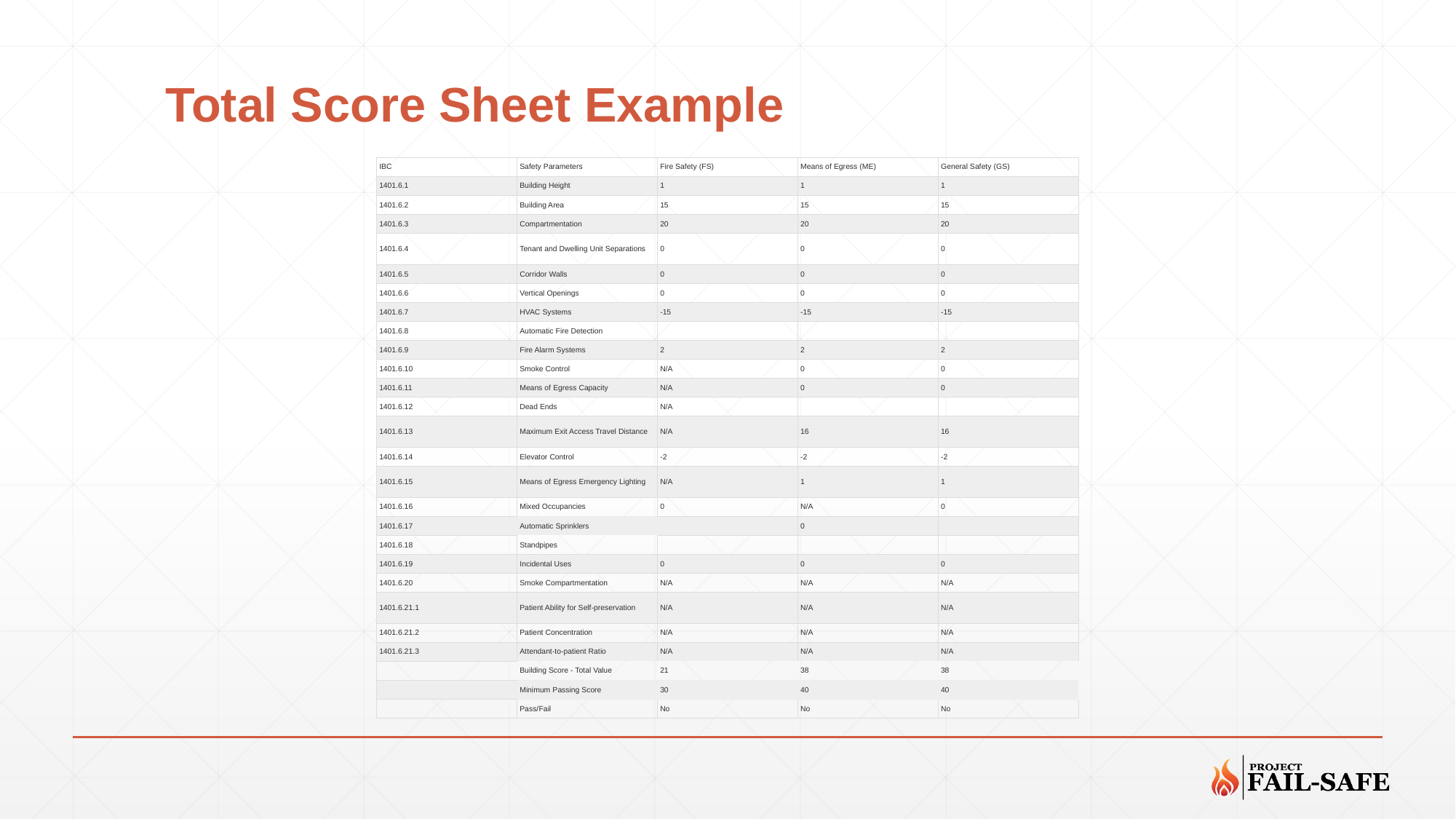

# Total Score Sheet Example
| IBC | Safety Parameters | Fire Safety (FS) | Means of Egress (ME) | General Safety (GS) |
| --- | --- | --- | --- | --- |
| 1401.6.1 | Building Height | 1 | 1 | 1 |
| 1401.6.2 | Building Area | 15 | 15 | 15 |
| 1401.6.3 | Compartmentation | 20 | 20 | 20 |
| 1401.6.4 | Tenant and Dwelling Unit Separations | 0 | 0 | 0 |
| 1401.6.5 | Corridor Walls | 0 | 0 | 0 |
| 1401.6.6 | Vertical Openings | 0 | 0 | 0 |
| 1401.6.7 | HVAC Systems | -15 | -15 | -15 |
| 1401.6.8 | Automatic Fire Detection |  |  |  |
| 1401.6.9 | Fire Alarm Systems | 2 | 2 | 2 |
| 1401.6.10 | Smoke Control | N/A | 0 | 0 |
| 1401.6.11 | Means of Egress Capacity | N/A | 0 | 0 |
| 1401.6.12 | Dead Ends | N/A |  |  |
| 1401.6.13 | Maximum Exit Access Travel Distance | N/A | 16 | 16 |
| 1401.6.14 | Elevator Control | -2 | -2 | -2 |
| 1401.6.15 | Means of Egress Emergency Lighting | N/A | 1 | 1 |
| 1401.6.16 | Mixed Occupancies | 0 | N/A | 0 |
| 1401.6.17 | Automatic Sprinklers |  | 0 |  |
| 1401.6.18 | Standpipes |  |  |  |
| 1401.6.19 | Incidental Uses | 0 | 0 | 0 |
| 1401.6.20 | Smoke Compartmentation | N/A | N/A | N/A |
| 1401.6.21.1 | Patient Ability for Self-preservation | N/A | N/A | N/A |
| 1401.6.21.2 | Patient Concentration | N/A | N/A | N/A |
| 1401.6.21.3 | Attendant-to-patient Ratio | N/A | N/A | N/A |
|  | Building Score - Total Value | 21 | 38 | 38 |
|  | Minimum Passing Score | 30 | 40 | 40 |
|  | Pass/Fail | No | No | No |